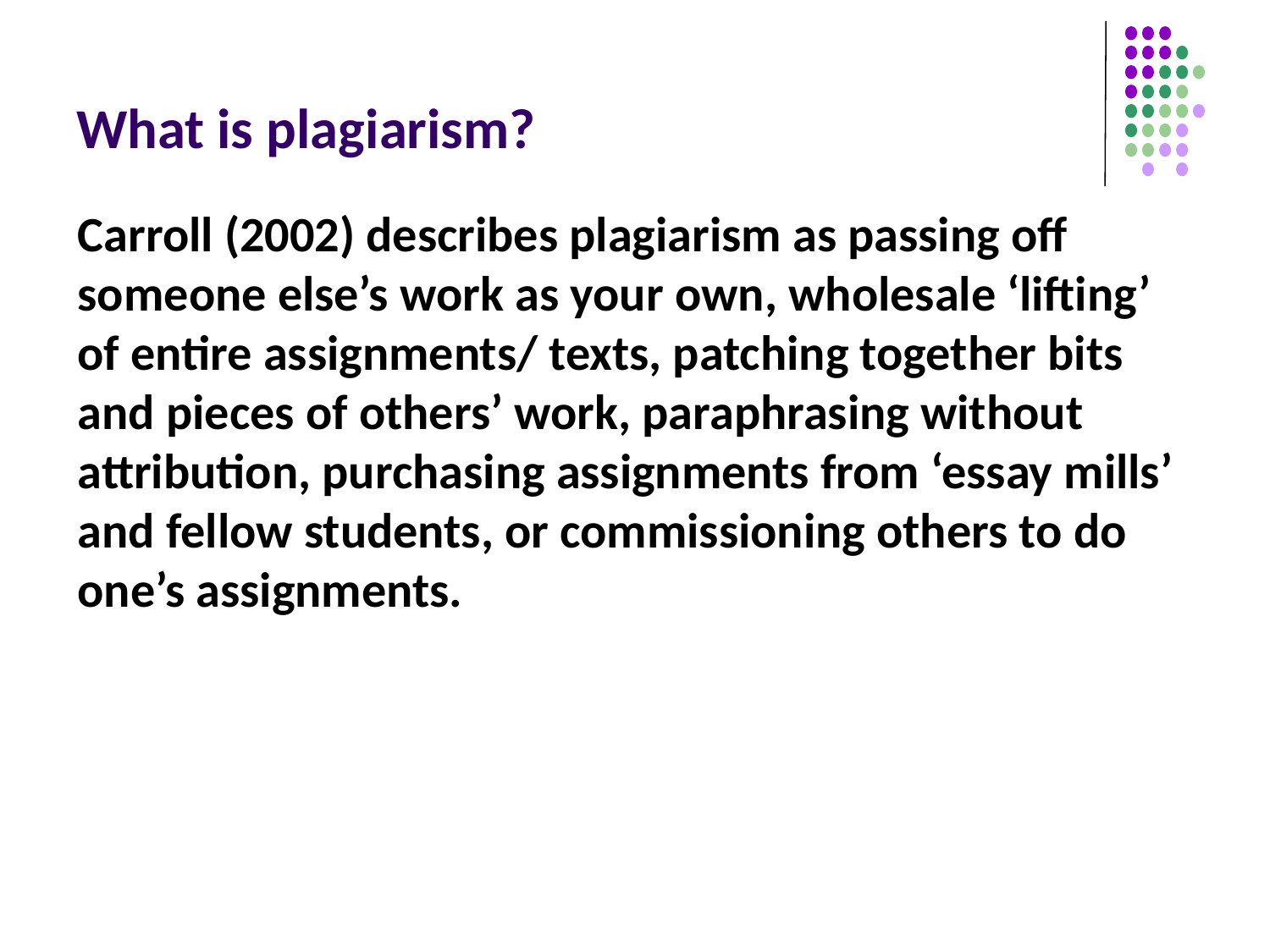

# What is plagiarism?
Carroll (2002) describes plagiarism as passing off someone else’s work as your own, wholesale ‘lifting’ of entire assignments/ texts, patching together bits and pieces of others’ work, paraphrasing without attribution, purchasing assignments from ‘essay mills’ and fellow students, or commissioning others to do one’s assignments.